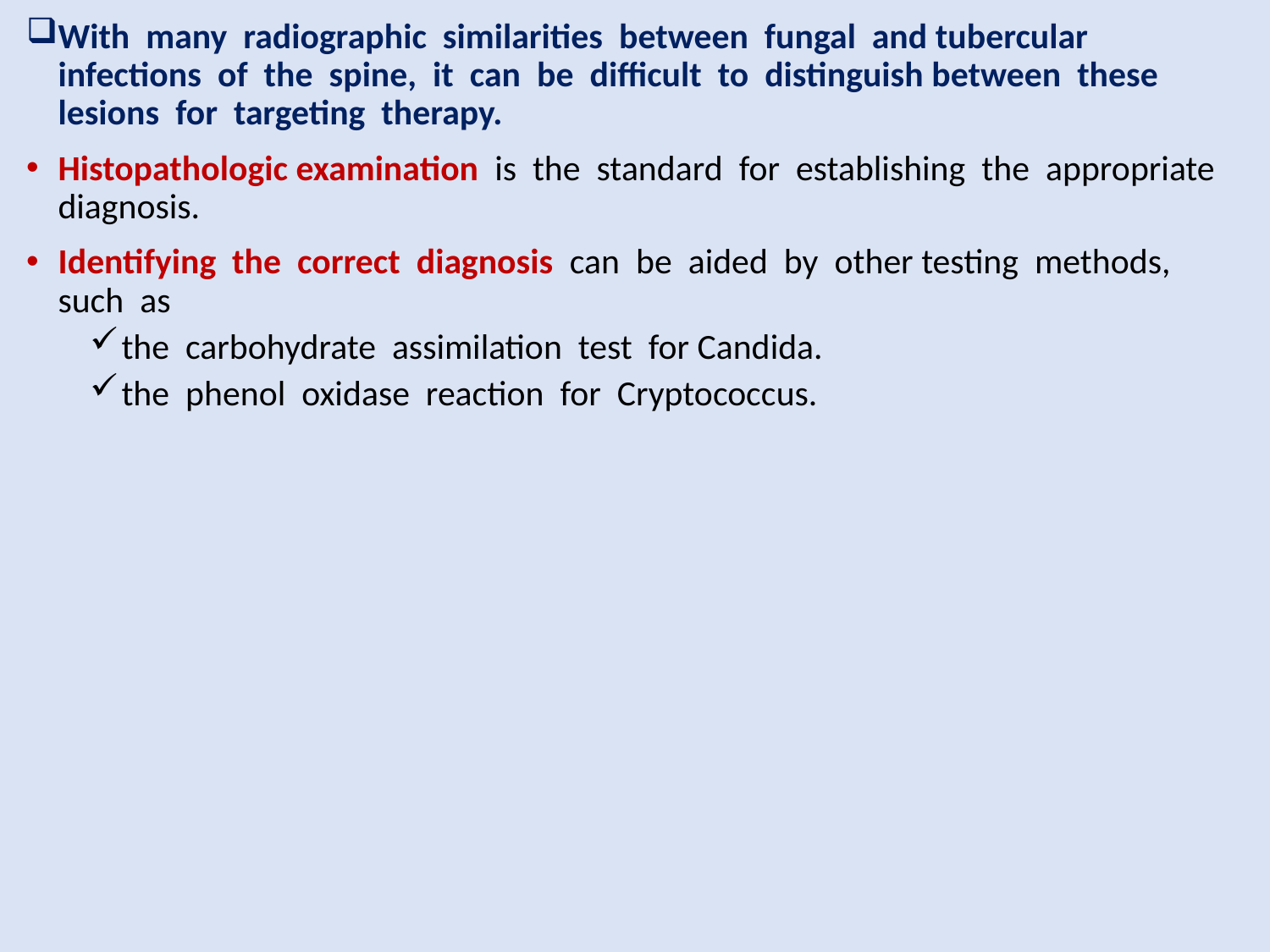

With  many  radiographic  similarities  between  fungal  and tubercular  infections  of  the  spine,  it  can  be  difficult  to  distinguish between  these  lesions  for  targeting  therapy.
Histopathologic examination  is  the  standard  for  establishing  the  appropriate  diagnosis.
Identifying  the  correct  diagnosis  can  be  aided  by  other testing  methods,  such  as
the  carbohydrate  assimilation  test  for Candida.
the  phenol  oxidase  reaction  for  Cryptococcus.